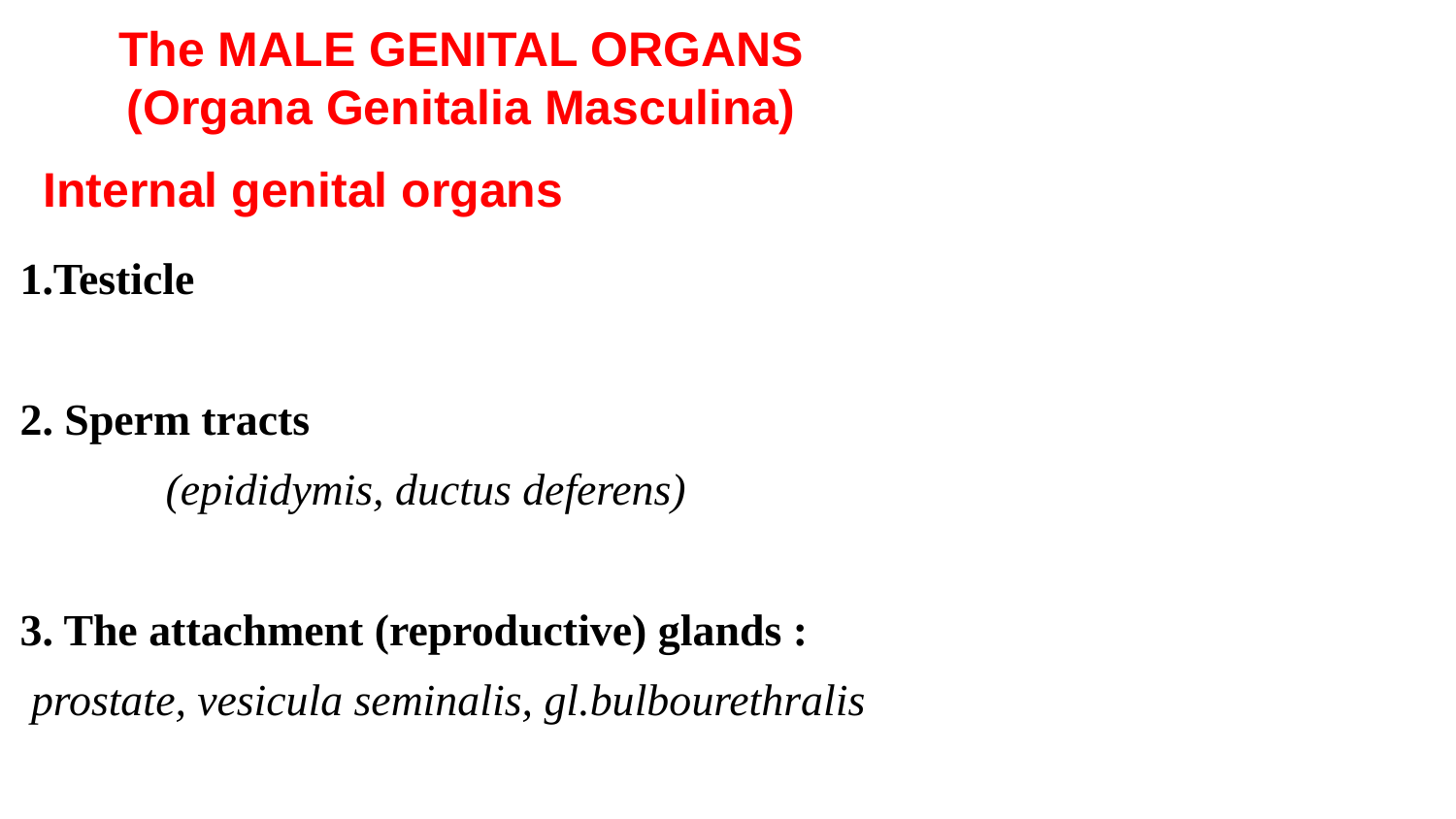

The MALE GENITAL ORGANS
(Organa Genitalia Masculina)
Internal genital organs
Testicle

2. Sperm tracts
	(epididymis, ductus deferens)

3. The attachment (reproductive) glands :
 prostate, vesicula seminalis, gl.bulbourethralis